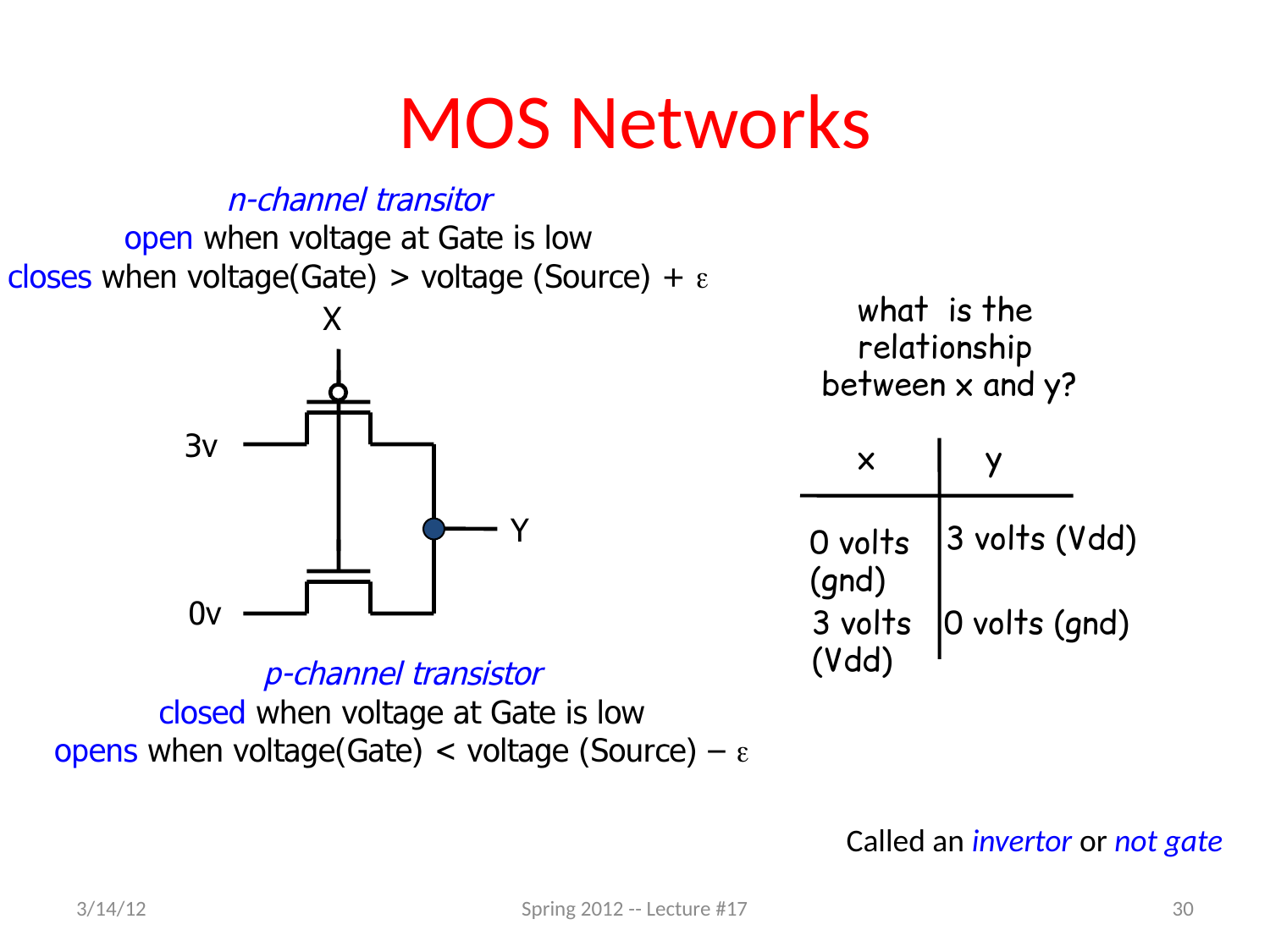

# MOS Networks
n-channel transitor
open when voltage at Gate is low
closes when voltage(Gate) > voltage (Source) + ε
what  is the
relationship
between x and y?
X

3v
x
y

Y
3 volts (Vdd)

0 volts
(gnd)

0v
0 volts (gnd)
3 volts
(Vdd)
p-channel transistor
closed when voltage at Gate is low
opens when voltage(Gate) < voltage (Source) – ε
Called an invertor or not gate
3/14/12
Spring 2012 -- Lecture #17
30